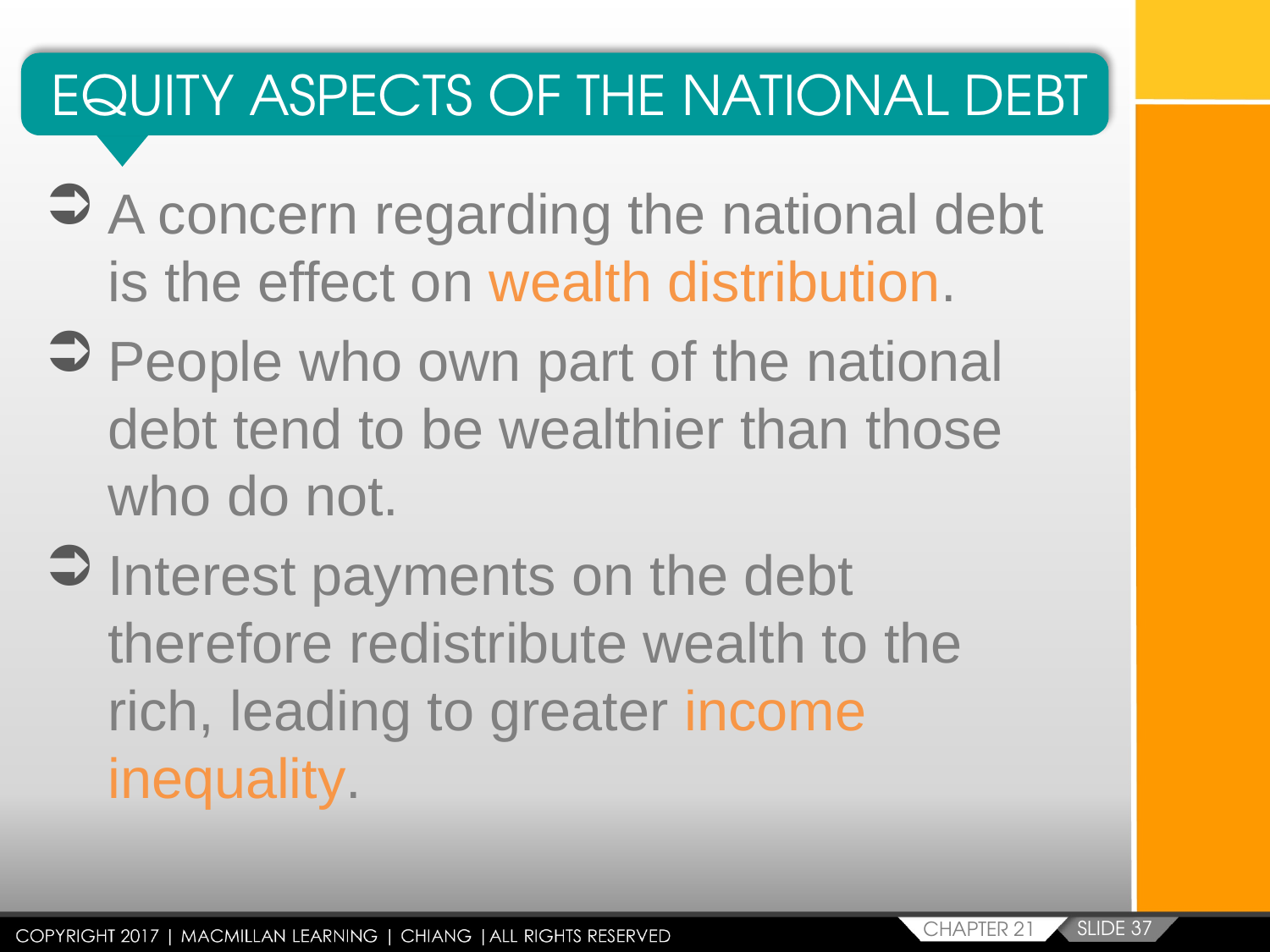

EQUITY ASPECTS OF THE NATIONAL DEBT

A concern regarding the national debt is the effect on wealth distribution.
People who own part of the national debt tend to be wealthier than those who do not.
Interest payments on the debt therefore redistribute wealth to the rich, leading to greater income inequality.
SLIDE 37
CHAPTER 21